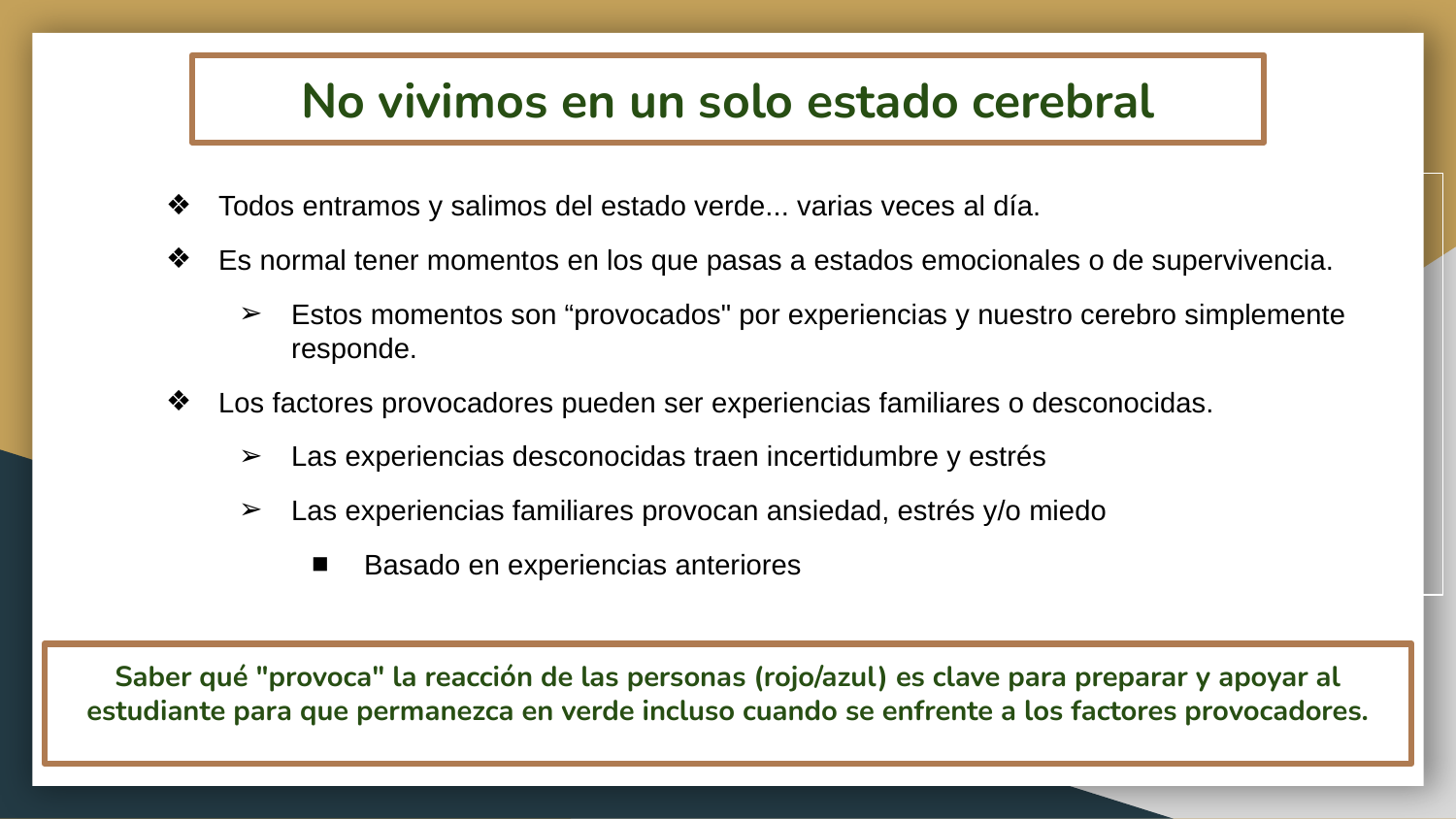

No vivimos en un solo estado cerebral
Todos entramos y salimos del estado verde... varias veces al día.
Es normal tener momentos en los que pasas a estados emocionales o de supervivencia.
Estos momentos son “provocados" por experiencias y nuestro cerebro simplemente responde.
Los factores provocadores pueden ser experiencias familiares o desconocidas.
Las experiencias desconocidas traen incertidumbre y estrés
Las experiencias familiares provocan ansiedad, estrés y/o miedo
Basado en experiencias anteriores
# Saber qué "provoca" la reacción de las personas (rojo/azul) es clave para preparar y apoyar al estudiante para que permanezca en verde incluso cuando se enfrente a los factores provocadores.